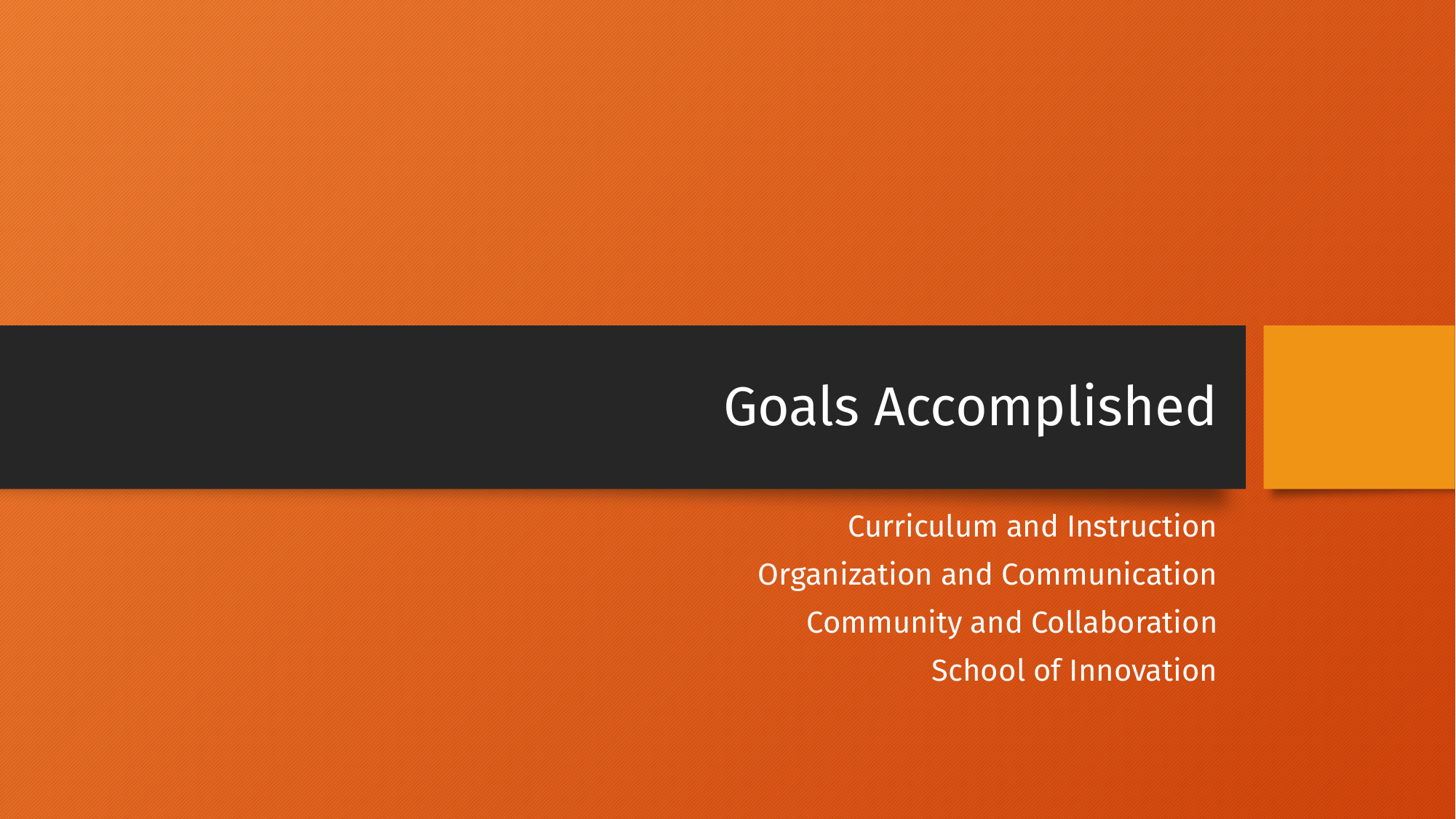

# Goals Accomplished
Curriculum and Instruction
Organization and Communication
Community and Collaboration
School of Innovation